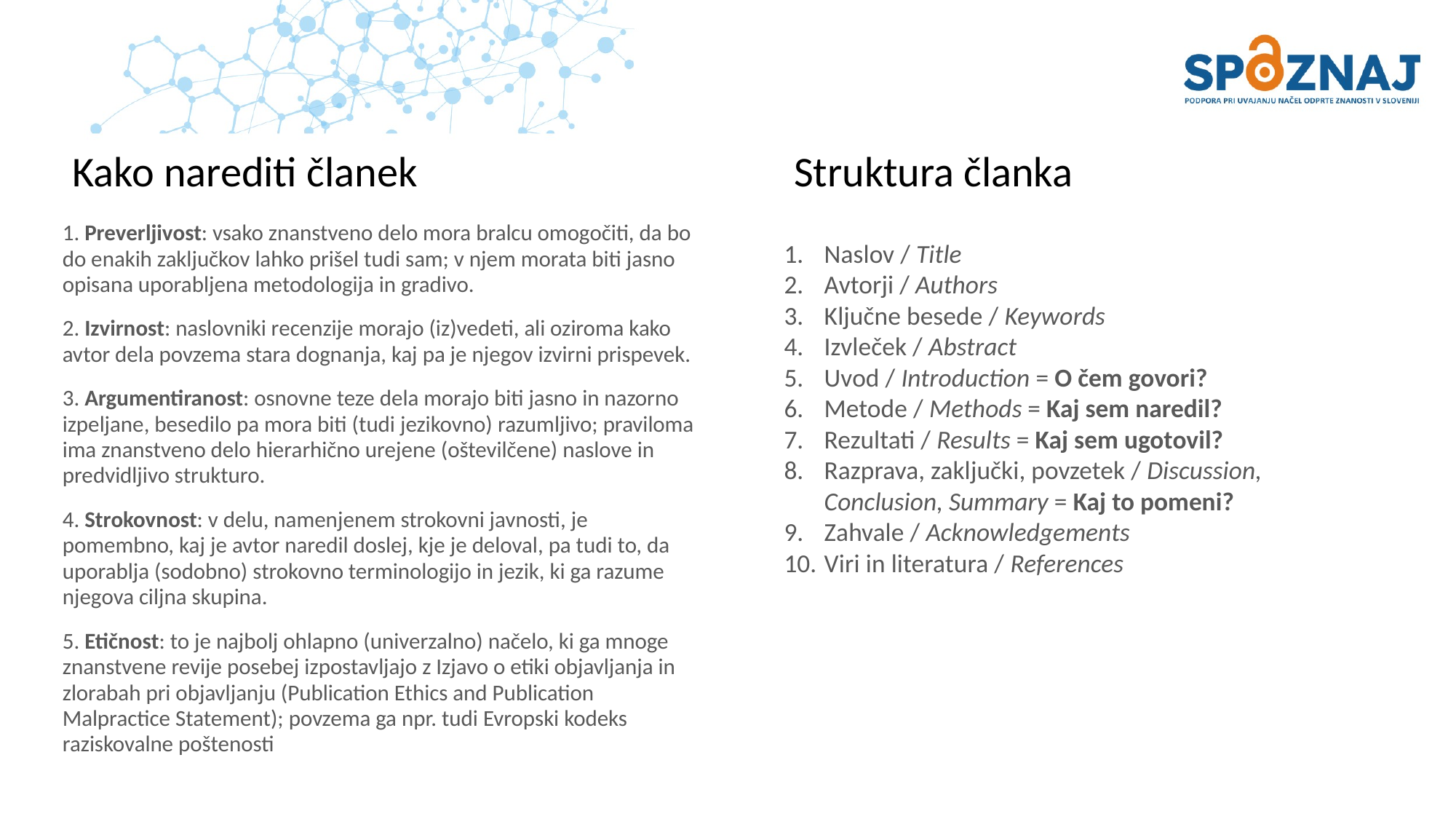

Kako narediti članek
Struktura članka
1. Preverljivost: vsako znanstveno delo mora bralcu omogočiti, da bo do enakih zaključkov lahko prišel tudi sam; v njem morata biti jasno opisana uporabljena metodologija in gradivo.
2. Izvirnost: naslovniki recenzije morajo (iz)vedeti, ali oziroma kako avtor dela povzema stara dognanja, kaj pa je njegov izvirni prispevek.
3. Argumentiranost: osnovne teze dela morajo biti jasno in nazorno izpeljane, besedilo pa mora biti (tudi jezikovno) razumljivo; praviloma ima znanstveno delo hierarhično urejene (oštevilčene) naslove in predvidljivo strukturo.
4. Strokovnost: v delu, namenjenem strokovni javnosti, je pomembno, kaj je avtor naredil doslej, kje je deloval, pa tudi to, da uporablja (sodobno) strokovno terminologijo in jezik, ki ga razume njegova ciljna skupina.
5. Etičnost: to je najbolj ohlapno (univerzalno) načelo, ki ga mnoge znanstvene revije posebej izpostavljajo z Izjavo o etiki objavljanja in zlorabah pri objavljanju (Publication Ethics and Publication Malpractice Statement); povzema ga npr. tudi Evropski kodeks raziskovalne poštenosti
Naslov / Title
Avtorji / Authors
Ključne besede / Keywords
Izvleček / Abstract
Uvod / Introduction = O čem govori?
Metode / Methods = Kaj sem naredil?
Rezultati / Results = Kaj sem ugotovil?
Razprava, zaključki, povzetek / Discussion, Conclusion, Summary = Kaj to pomeni?
Zahvale / Acknowledgements
Viri in literatura / References